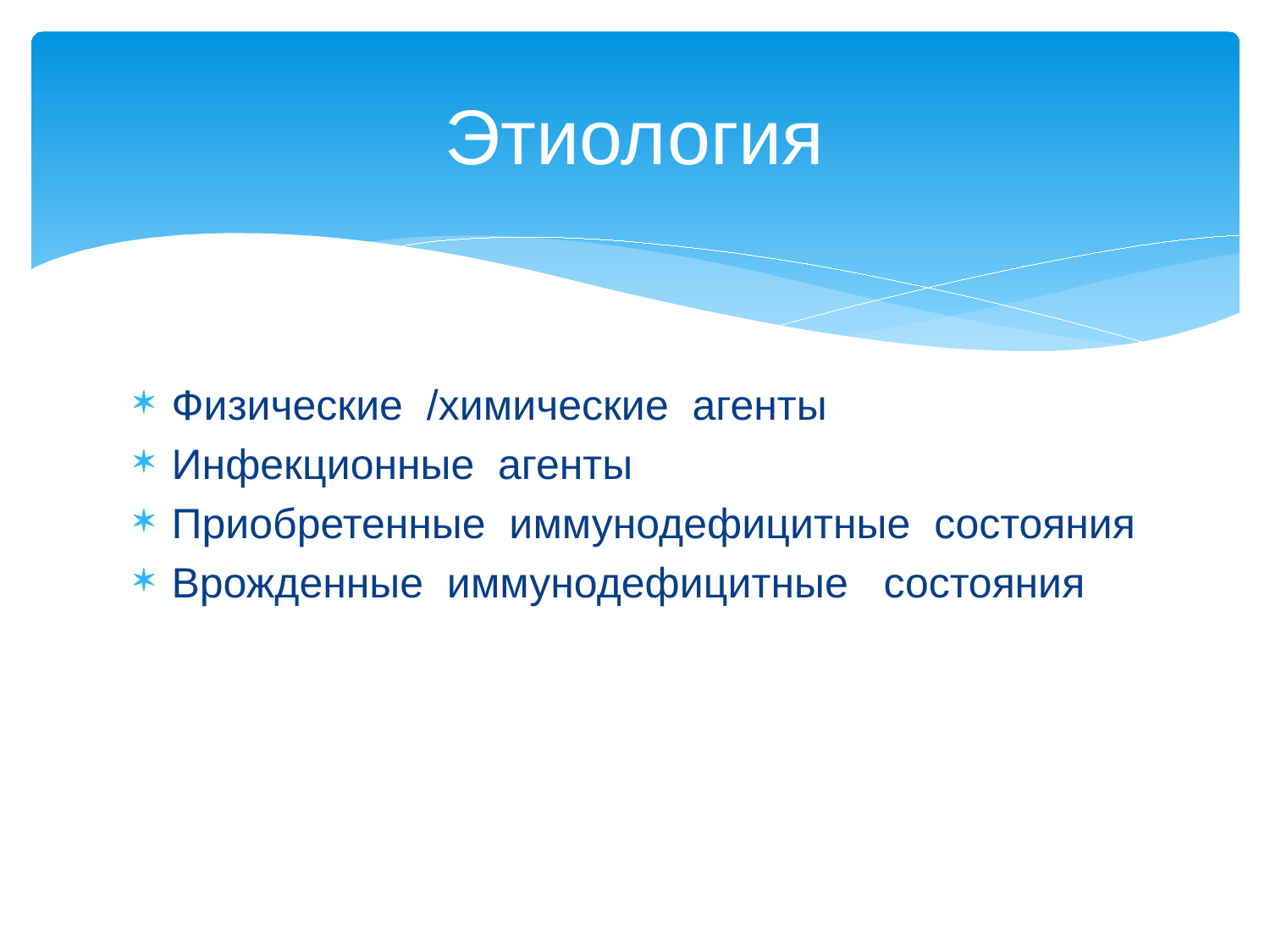

# Этиология
Физические  /химические  агенты
Инфекционные  агенты
Приобретенные  иммунодефицитные  состояния
Врожденные  иммунодефицитные   состояния